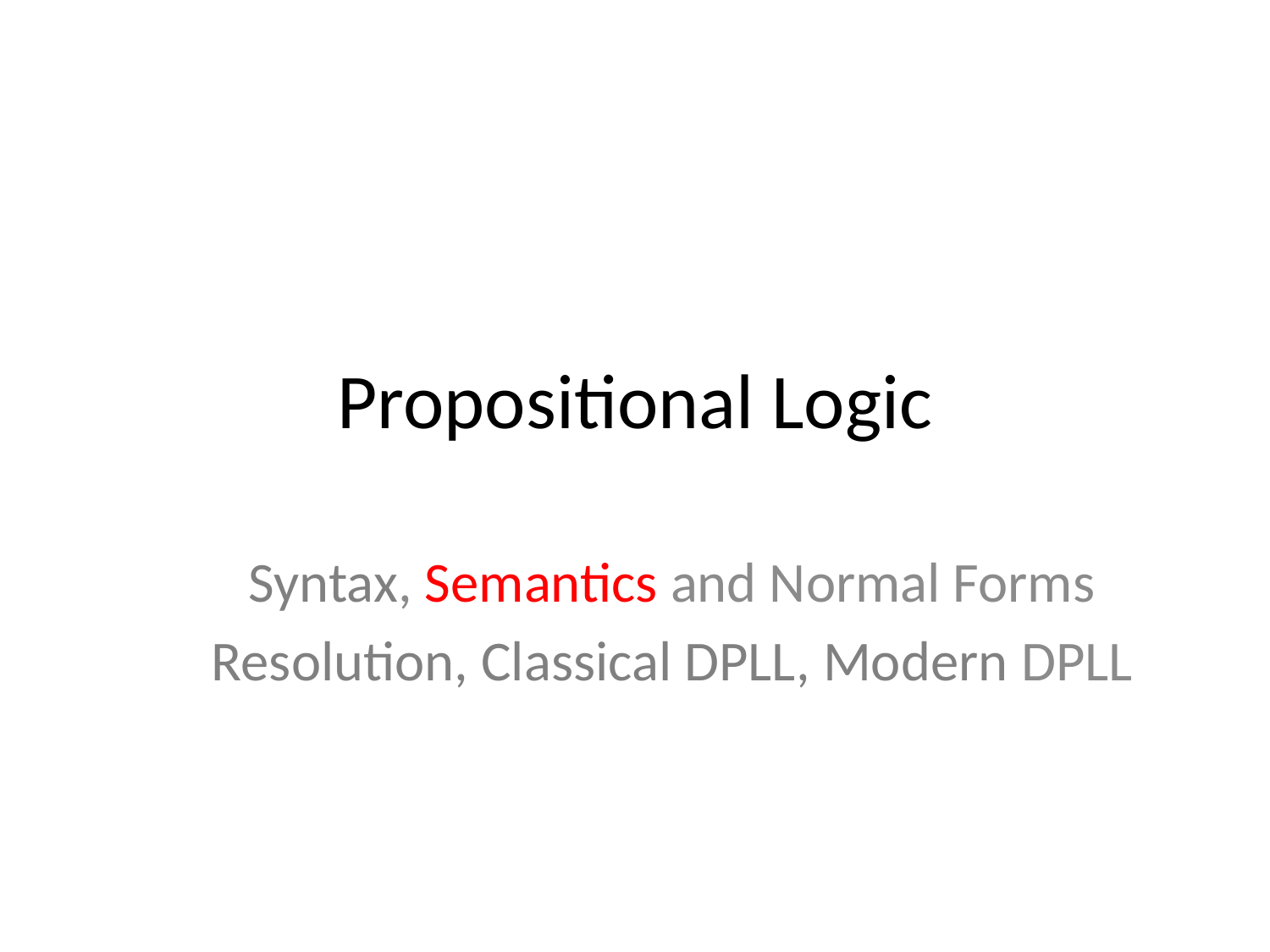

# Propositional Logic
Syntax, Semantics and Normal Forms
Resolution, Classical DPLL, Modern DPLL